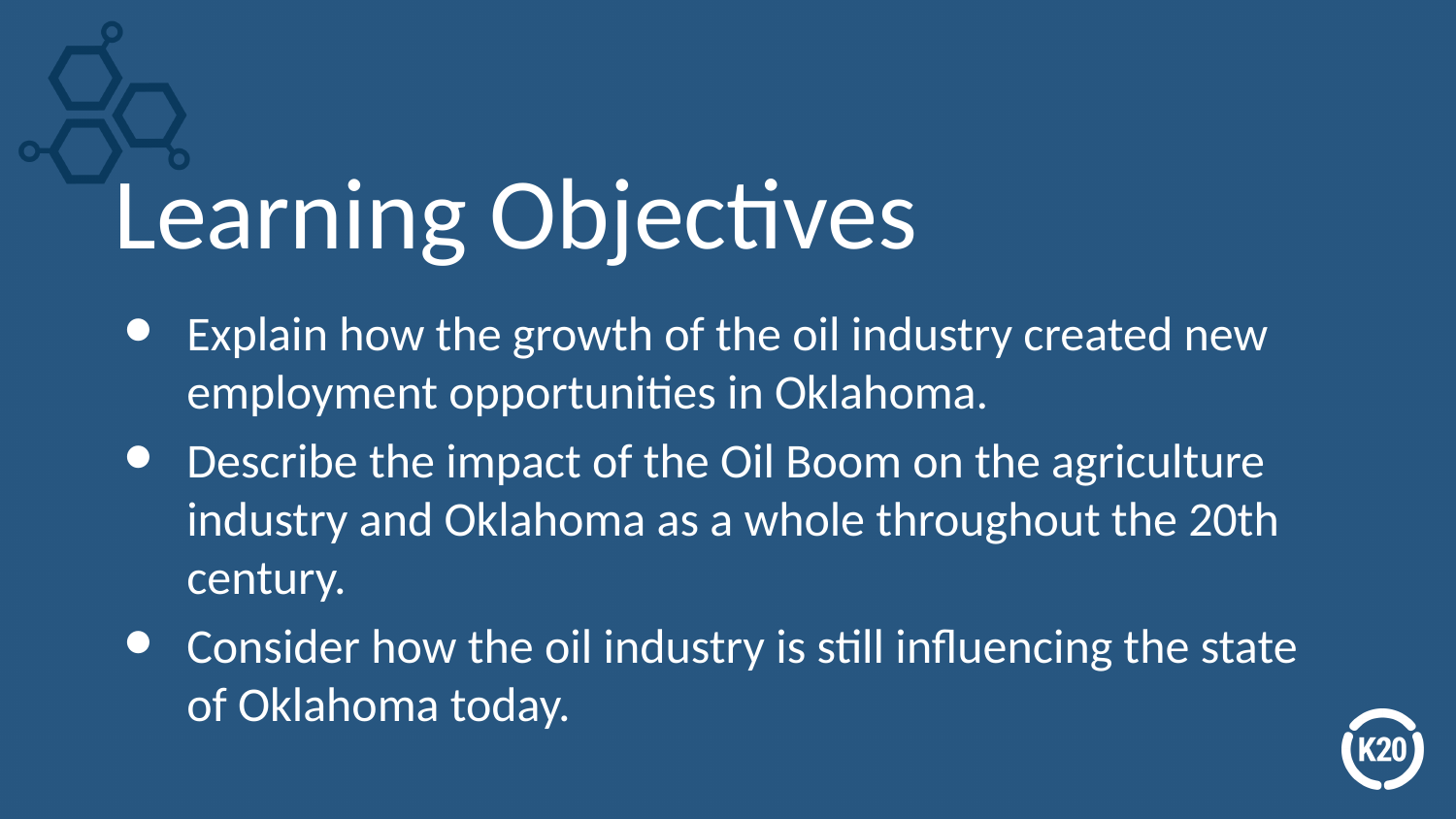

# Learning Objectives
Explain how the growth of the oil industry created new employment opportunities in Oklahoma.
Describe the impact of the Oil Boom on the agriculture industry and Oklahoma as a whole throughout the 20th century.
Consider how the oil industry is still influencing the state of Oklahoma today.